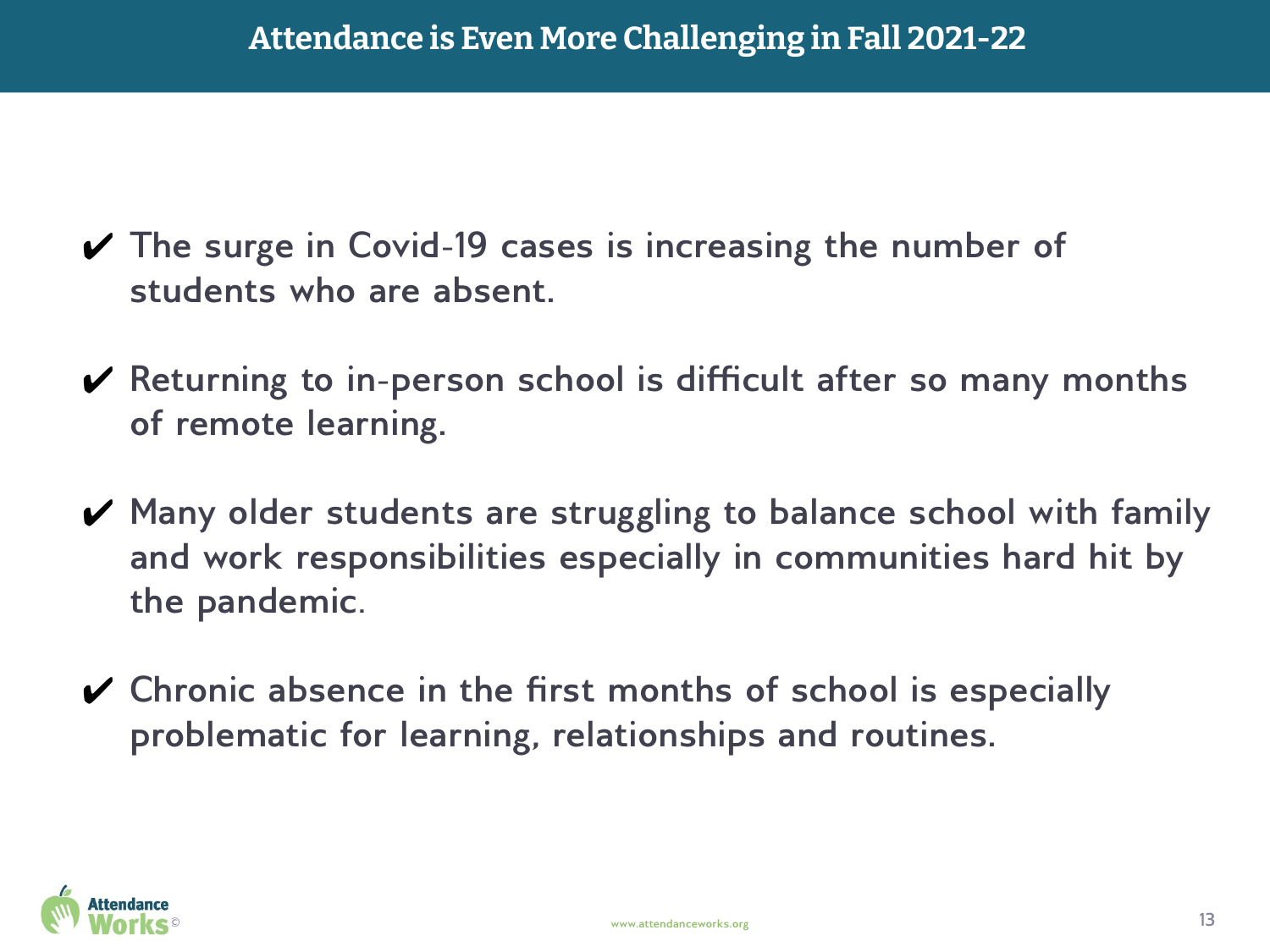

Attendance is Even More Challenging in Fall 2021-22
The surge in Covid-19 cases is increasing the number of students who are absent.

Returning to in-person school is difficult after so many months of remote learning.

Many older students are struggling to balance school with family and work responsibilities especially in communities hard hit by the pandemic.

Chronic absence in the first months of school is especially problematic for learning, relationships and routines.